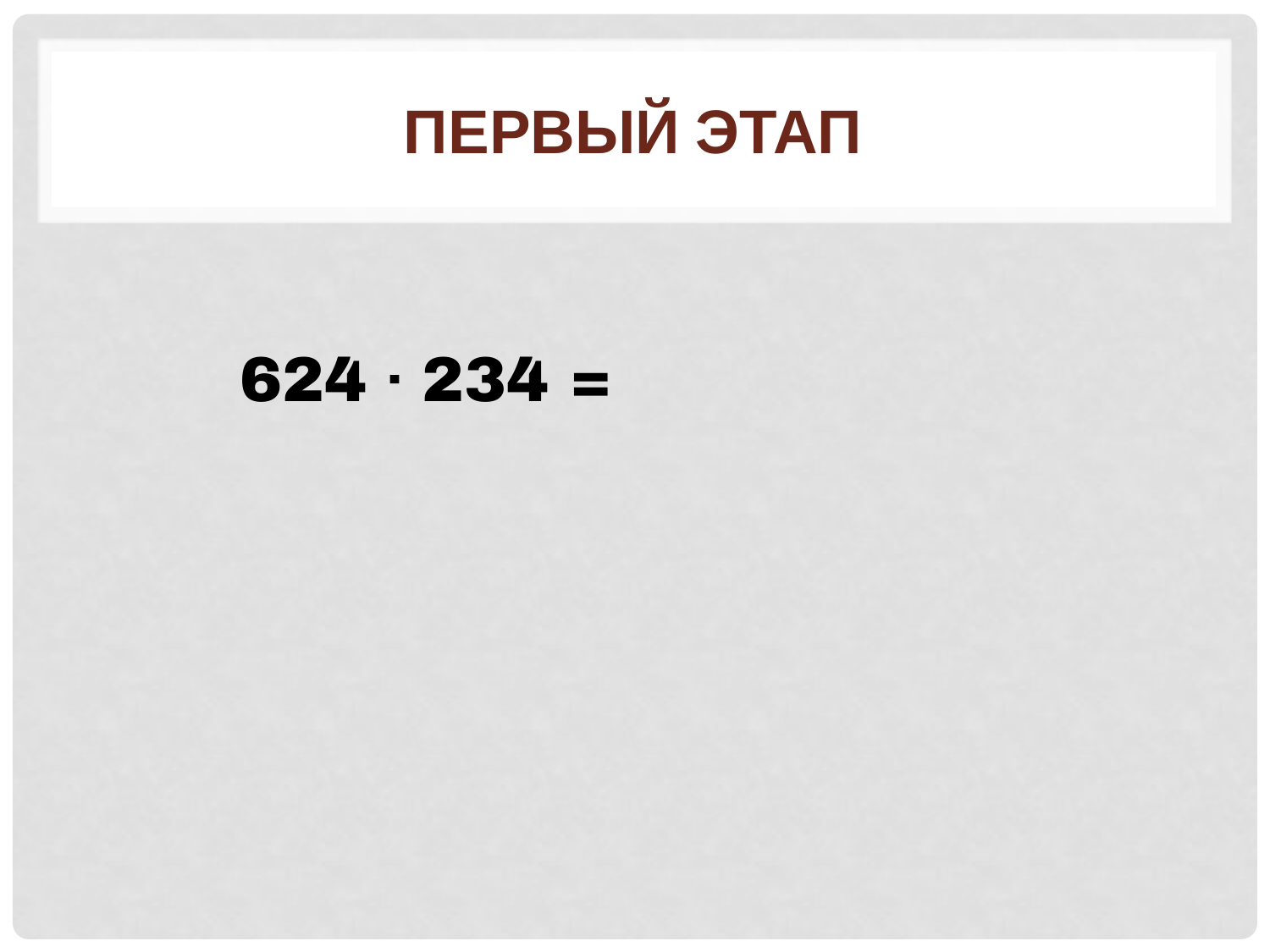

# Первый этап

       624 . 234 =